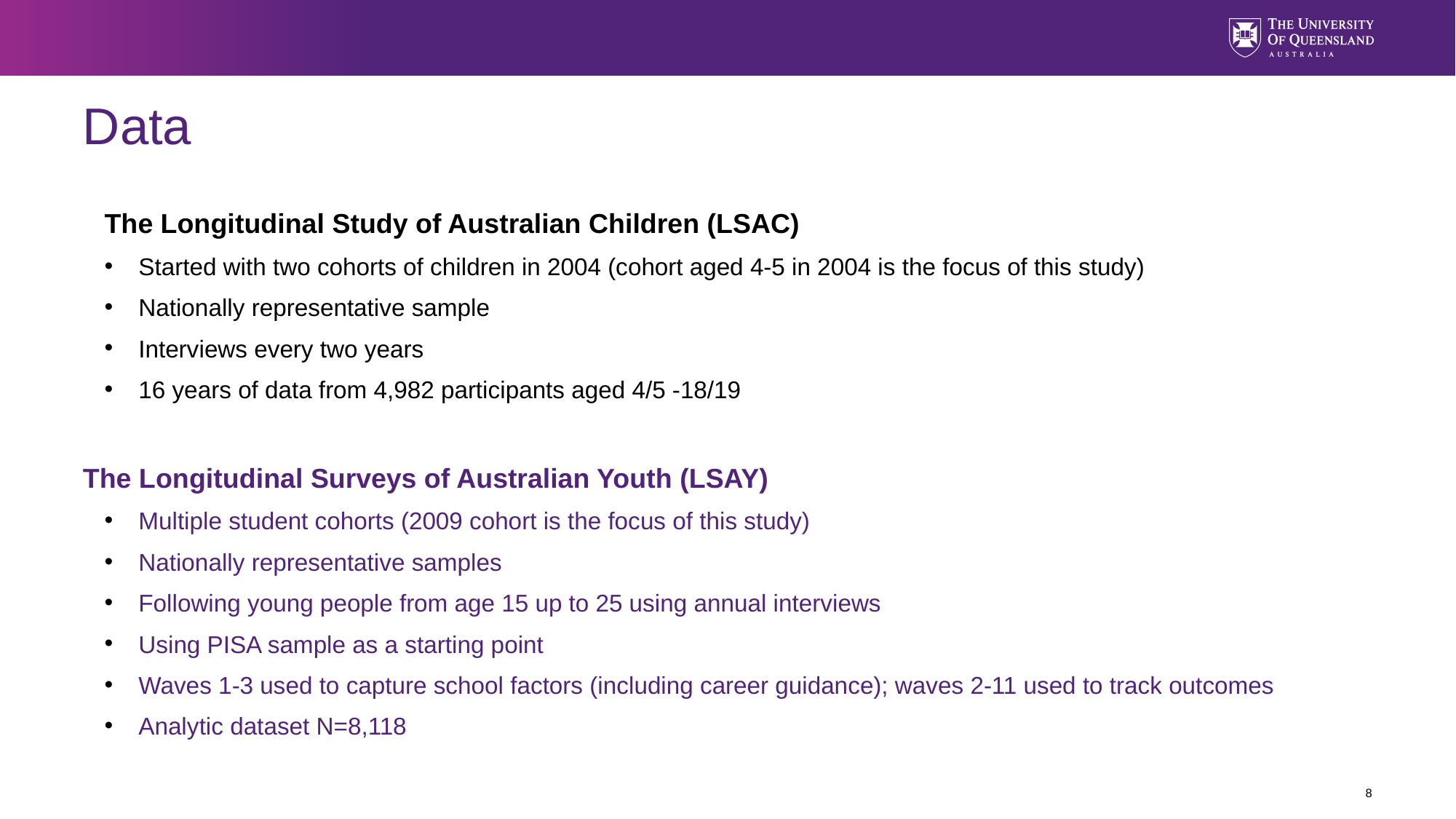

# Data
The Longitudinal Study of Australian Children (LSAC)
Started with two cohorts of children in 2004 (cohort aged 4-5 in 2004 is the focus of this study)
Nationally representative sample
Interviews every two years
16 years of data from 4,982 participants aged 4/5 -18/19

The Longitudinal Surveys of Australian Youth (LSAY)
Multiple student cohorts (2009 cohort is the focus of this study)
Nationally representative samples
Following young people from age 15 up to 25 using annual interviews
Using PISA sample as a starting point
Waves 1-3 used to capture school factors (including career guidance); waves 2-11 used to track outcomes
Analytic dataset N=8,118
8